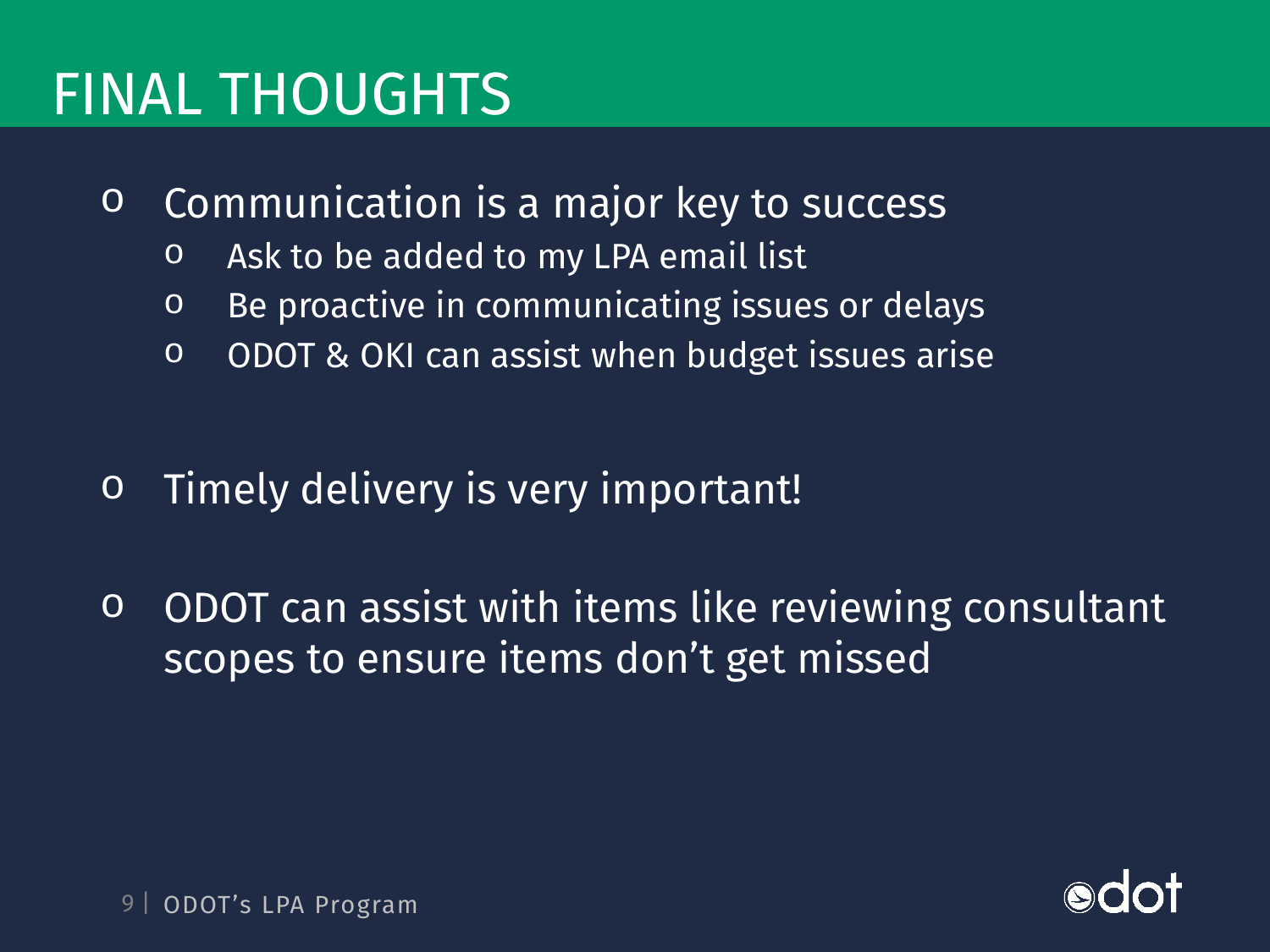

# Final thoughts
Communication is a major key to success
Ask to be added to my LPA email list
Be proactive in communicating issues or delays
ODOT & OKI can assist when budget issues arise

Timely delivery is very important!

ODOT can assist with items like reviewing consultant scopes to ensure items don’t get missed
ODOT’s LPA Program